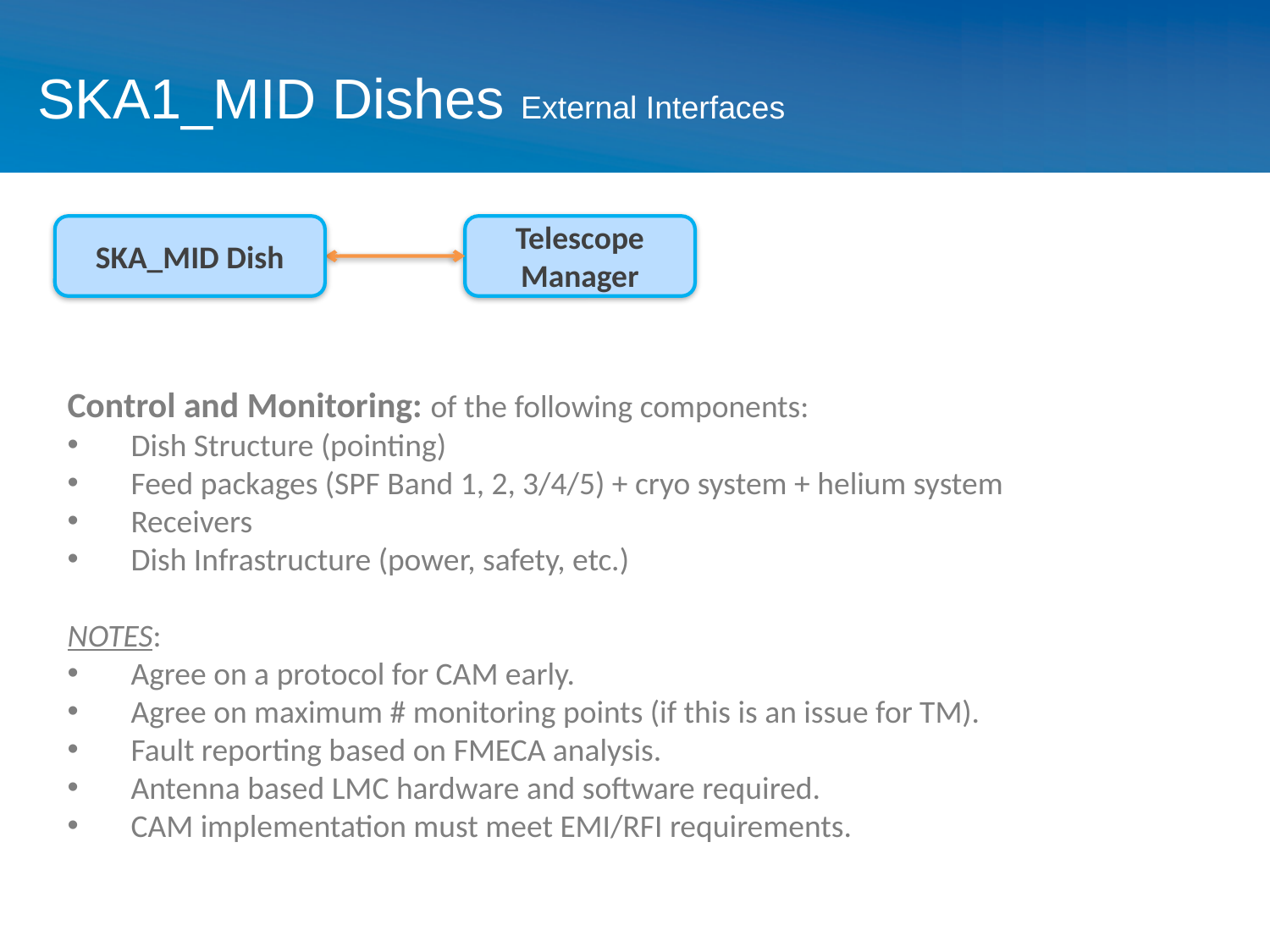

# SKA1_MID Dishes External Interfaces
SKA_MID Dish
Telescope Manager
Control and Monitoring: of the following components:
Dish Structure (pointing)
Feed packages (SPF Band 1, 2, 3/4/5) + cryo system + helium system
Receivers
Dish Infrastructure (power, safety, etc.)

NOTES:
Agree on a protocol for CAM early.
Agree on maximum # monitoring points (if this is an issue for TM).
Fault reporting based on FMECA analysis.
Antenna based LMC hardware and software required.
CAM implementation must meet EMI/RFI requirements.